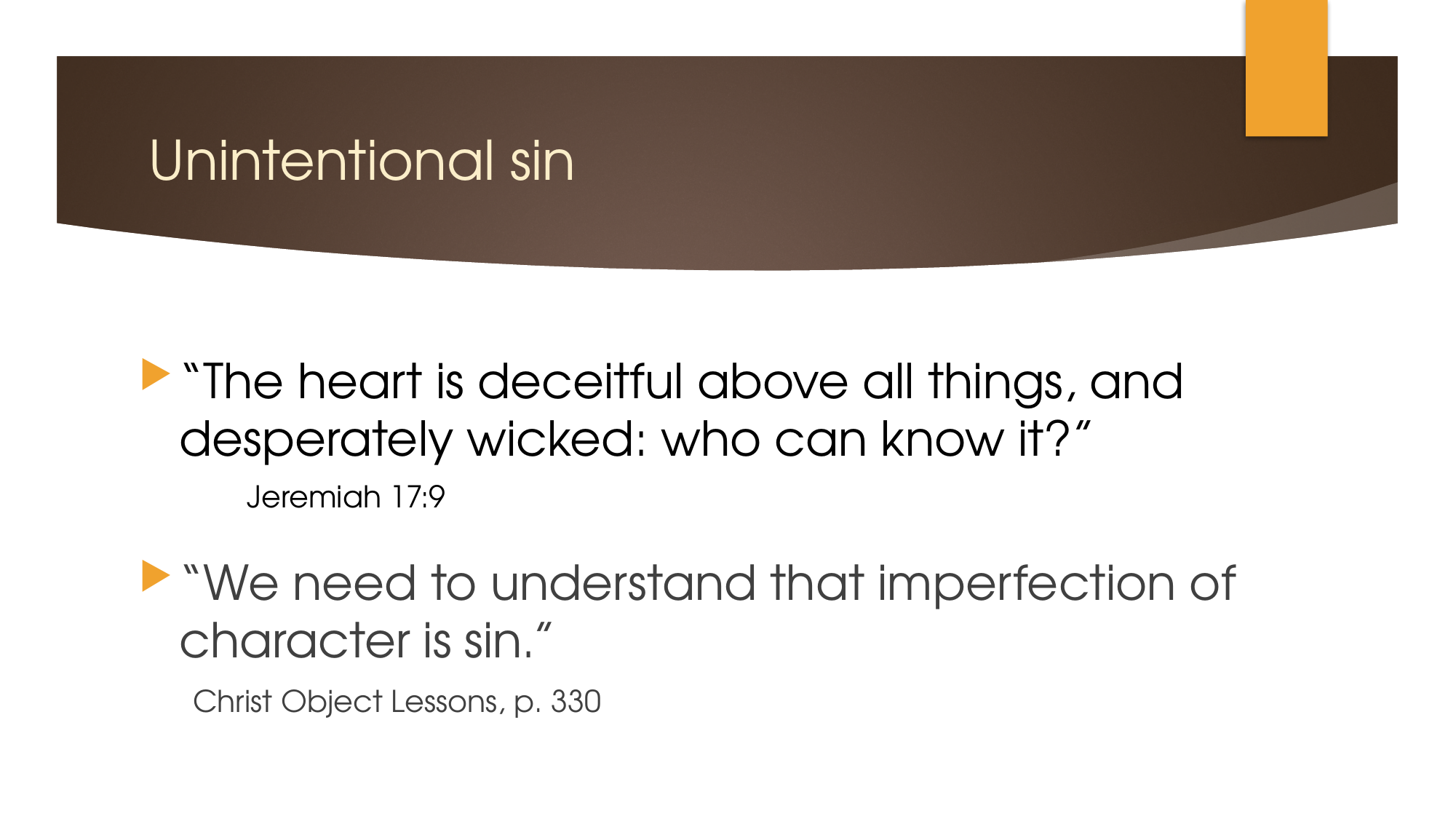

# Unintentional sin
“The heart is deceitful above all things, and desperately wicked: who can know it?”
												Jeremiah 17:9
“We need to understand that imperfection of character is sin.”
											Christ Object Lessons, p. 330